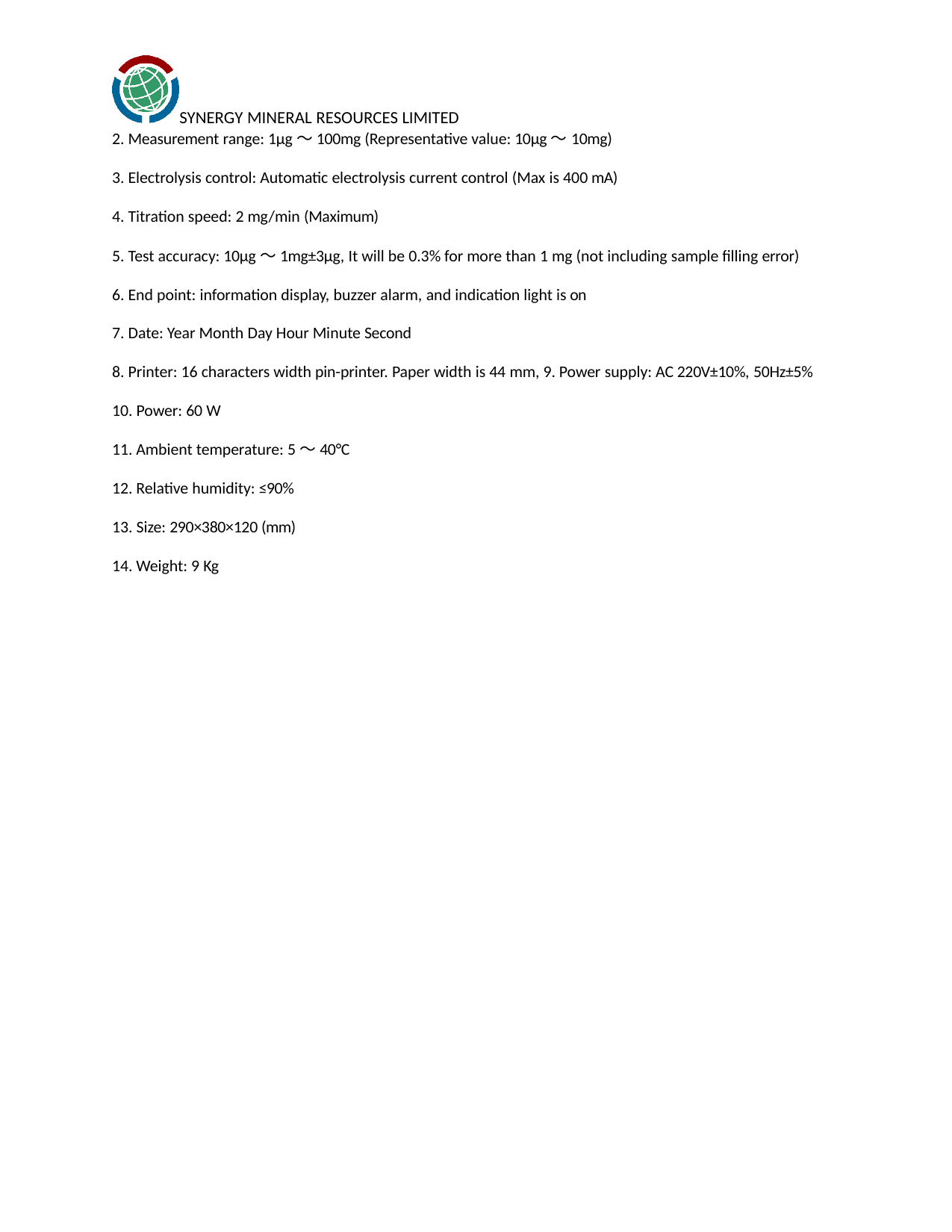

SYNERGY MINERAL RESOURCES LIMITED
Measurement range: 1μg～100mg (Representative value: 10μg～10mg)
Electrolysis control: Automatic electrolysis current control (Max is 400 mA)
Titration speed: 2 mg/min (Maximum)
Test accuracy: 10μg～1mg±3μg, It will be 0.3% for more than 1 mg (not including sample filling error)
End point: information display, buzzer alarm, and indication light is on
Date: Year Month Day Hour Minute Second
Printer: 16 characters width pin-printer. Paper width is 44 mm, 9. Power supply: AC 220V±10%, 50Hz±5%
Power: 60 W
Ambient temperature: 5～40°C
Relative humidity: ≤90%
Size: 290×380×120 (mm)
Weight: 9 Kg